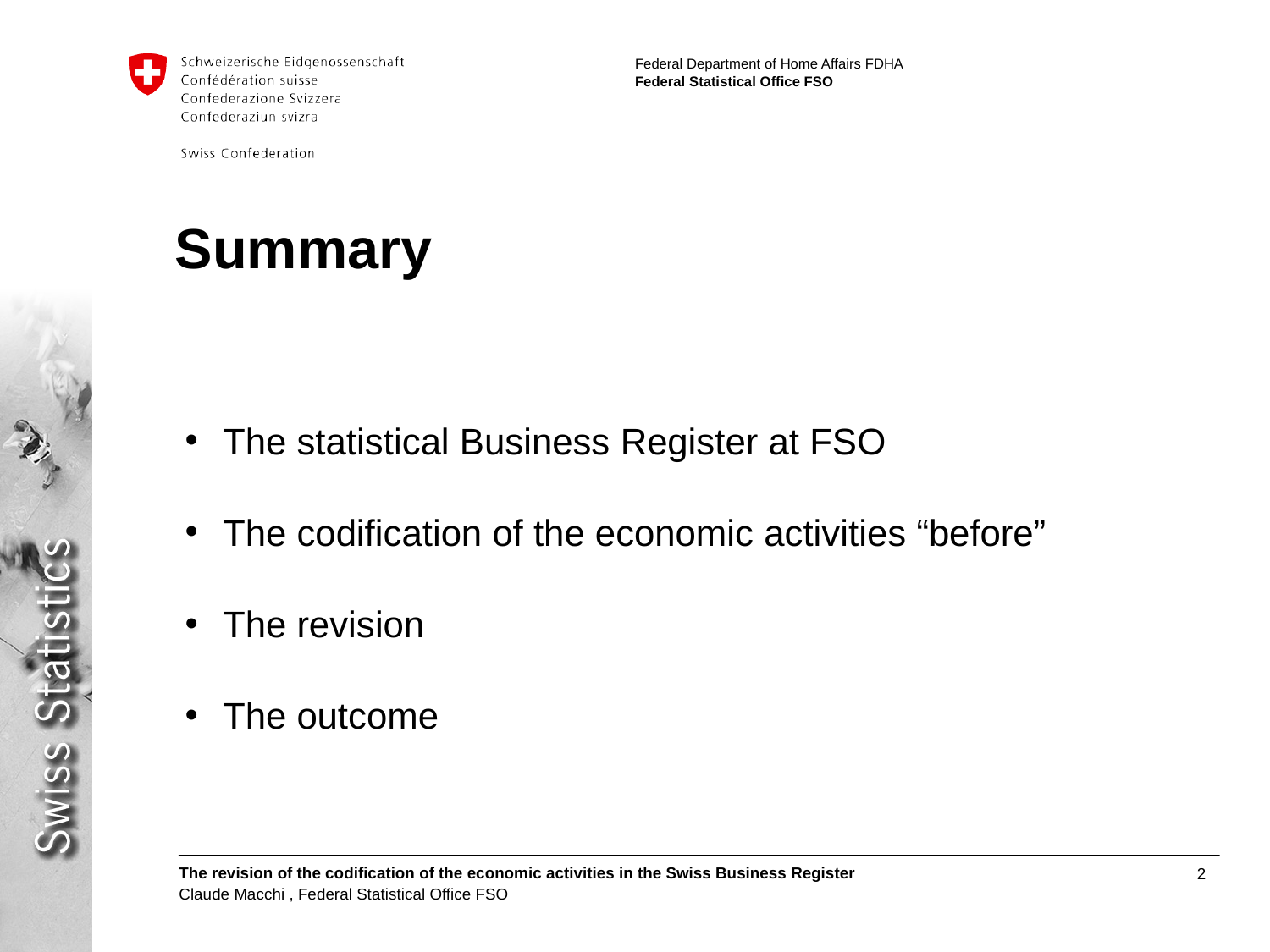

# Summary
The statistical Business Register at FSO

The codification of the economic activities “before”

The revision

The outcome